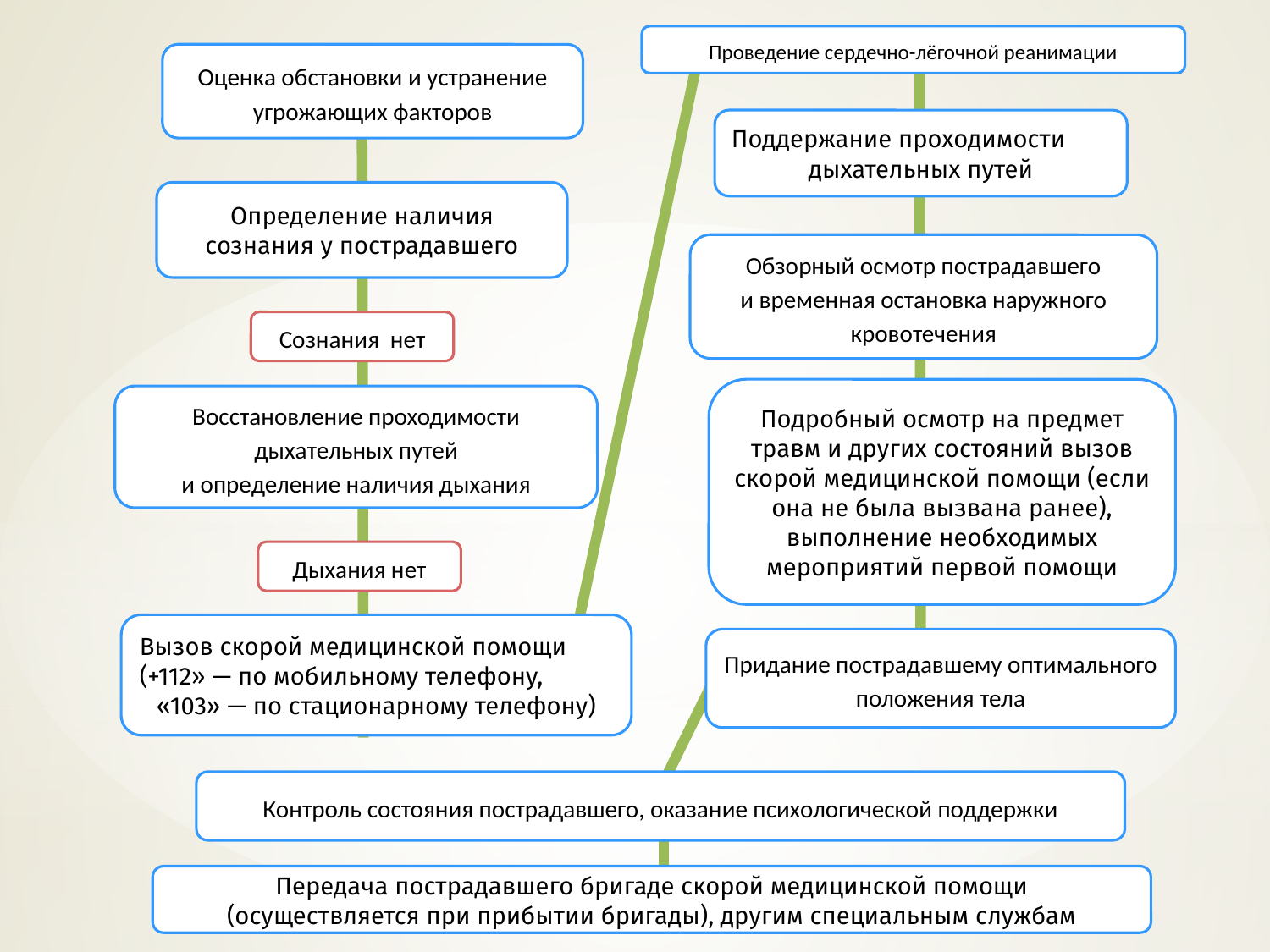

Проведение сердечно-лёгочной реанимации
Оценка обстановки и устранение угрожающих факторов
Поддержание проходимости
дыхательных путей
Определение наличия сознания у пострадавшего
Обзорный осмотр пострадавшего
и временная остановка наружного кровотечения
Сознания  нет
Подробный осмотр на предмет травм и других состояний вызов скорой медицинской помощи (если она не была вызвана ранее), выполнение необходимых мероприятий первой помощи
Восстановление проходимости дыхательных путей
и определение наличия дыхания
Дыхания нет
Вызов скорой медицинской помощи
(+112» — по мобильному телефону,
«103» — по стационарному телефону)
Придание пострадавшему оптимального положения тела
Контроль состояния пострадавшего, оказание психологической поддержки
Передача пострадавшего бригаде скорой медицинской помощи
(осуществляется при прибытии бригады), другим специальным службам